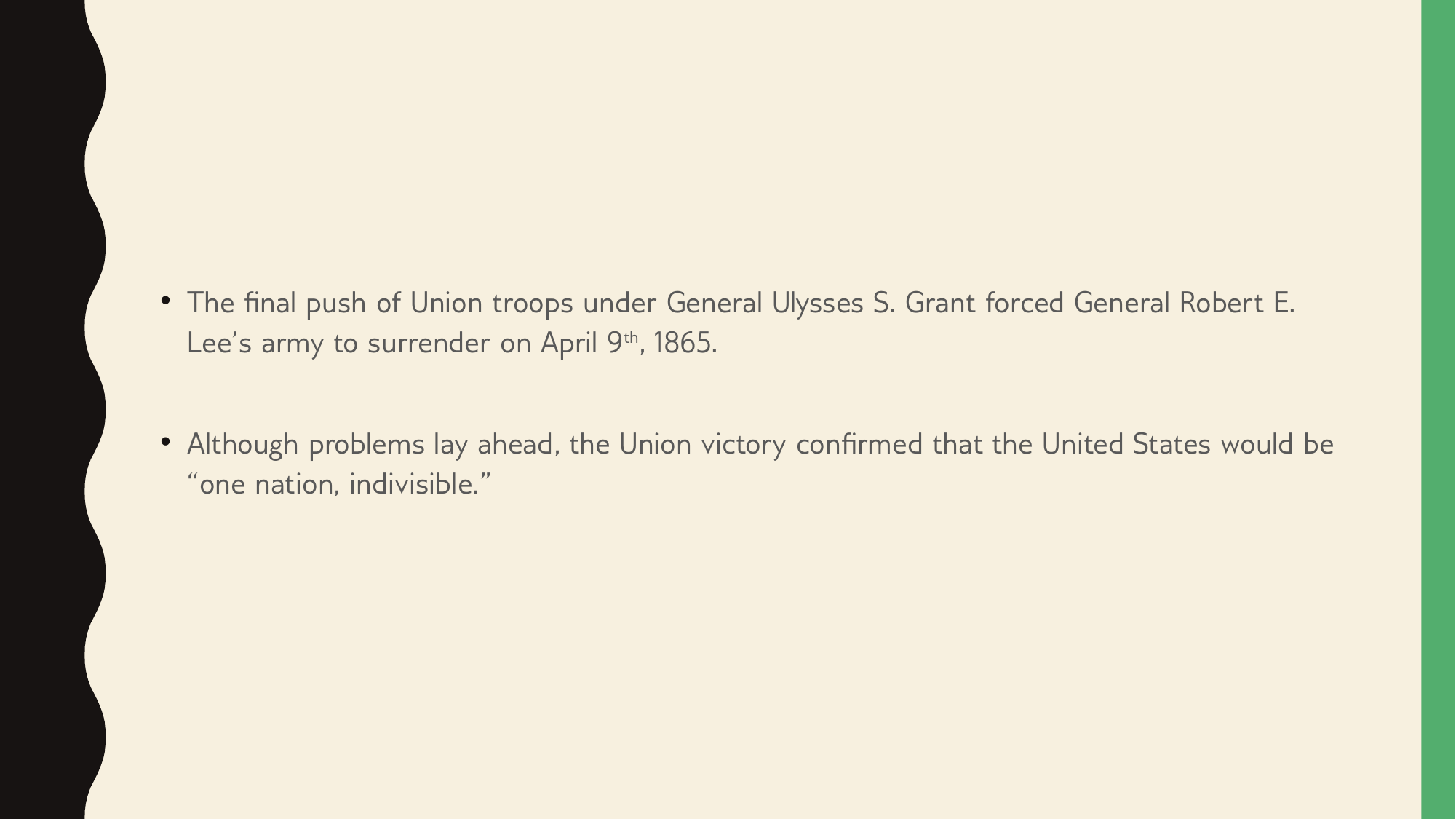

#
The final push of Union troops under General Ulysses S. Grant forced General Robert E. Lee’s army to surrender on April 9th, 1865.

Although problems lay ahead, the Union victory confirmed that the United States would be “one nation, indivisible.”